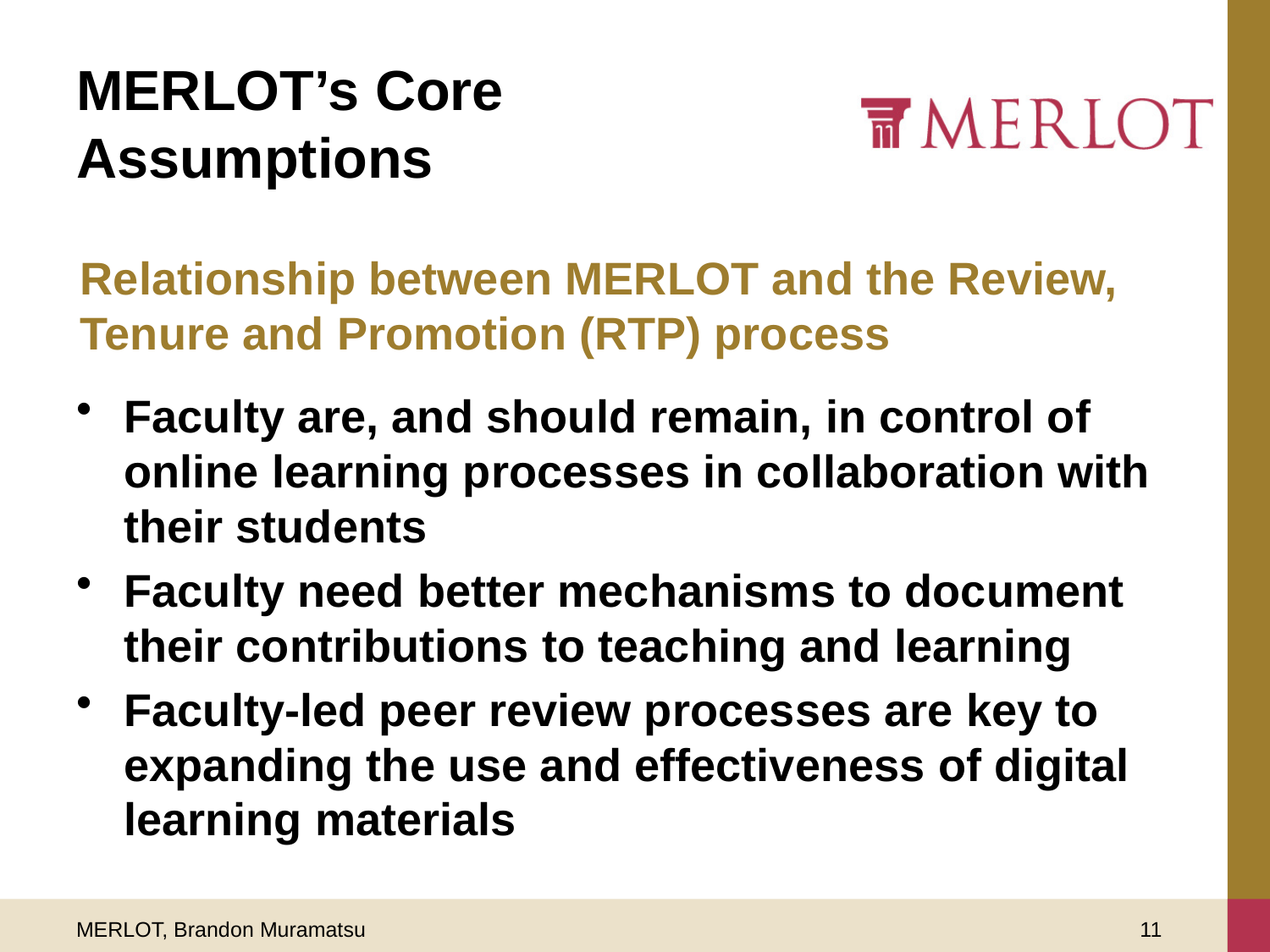

# MERLOT’s Core Assumptions
Relationship between MERLOT and the Review, Tenure and Promotion (RTP) process
Faculty are, and should remain, in control of online learning processes in collaboration with their students
Faculty need better mechanisms to document their contributions to teaching and learning
Faculty-led peer review processes are key to expanding the use and effectiveness of digital learning materials
MERLOT, Brandon Muramatsu
11